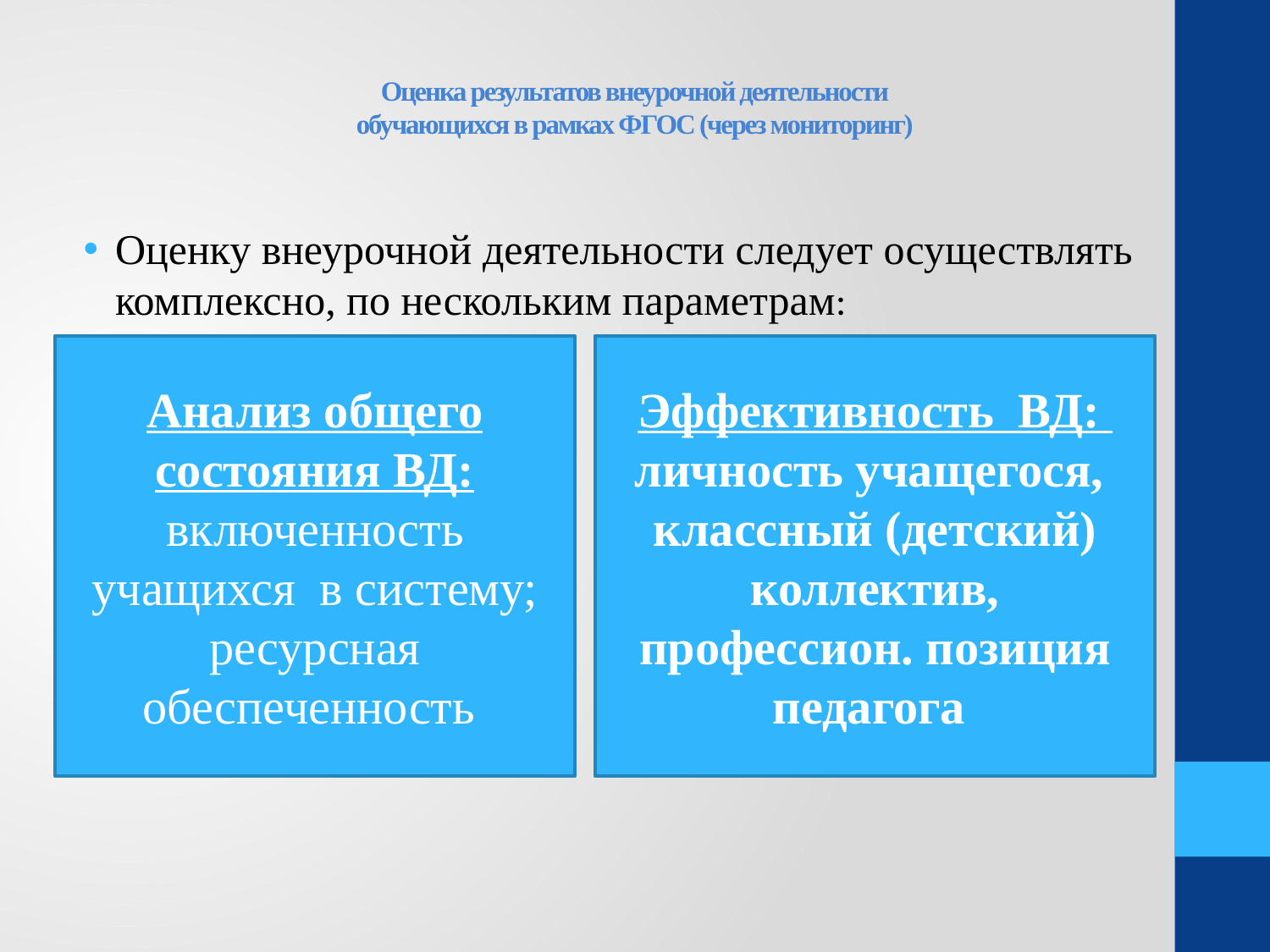

# Оценка результатов внеурочной деятельности обучающихся в рамках ФГОС (через мониторинг)
Оценку внеурочной деятельности следует осуществлять комплексно, по нескольким параметрам:

Анализ общего состояния ВД: включенность учащихся  в систему; ресурсная обеспеченность
Эффективность  ВД:
личность учащегося,
классный (детский) коллектив, профессион. позиция педагога